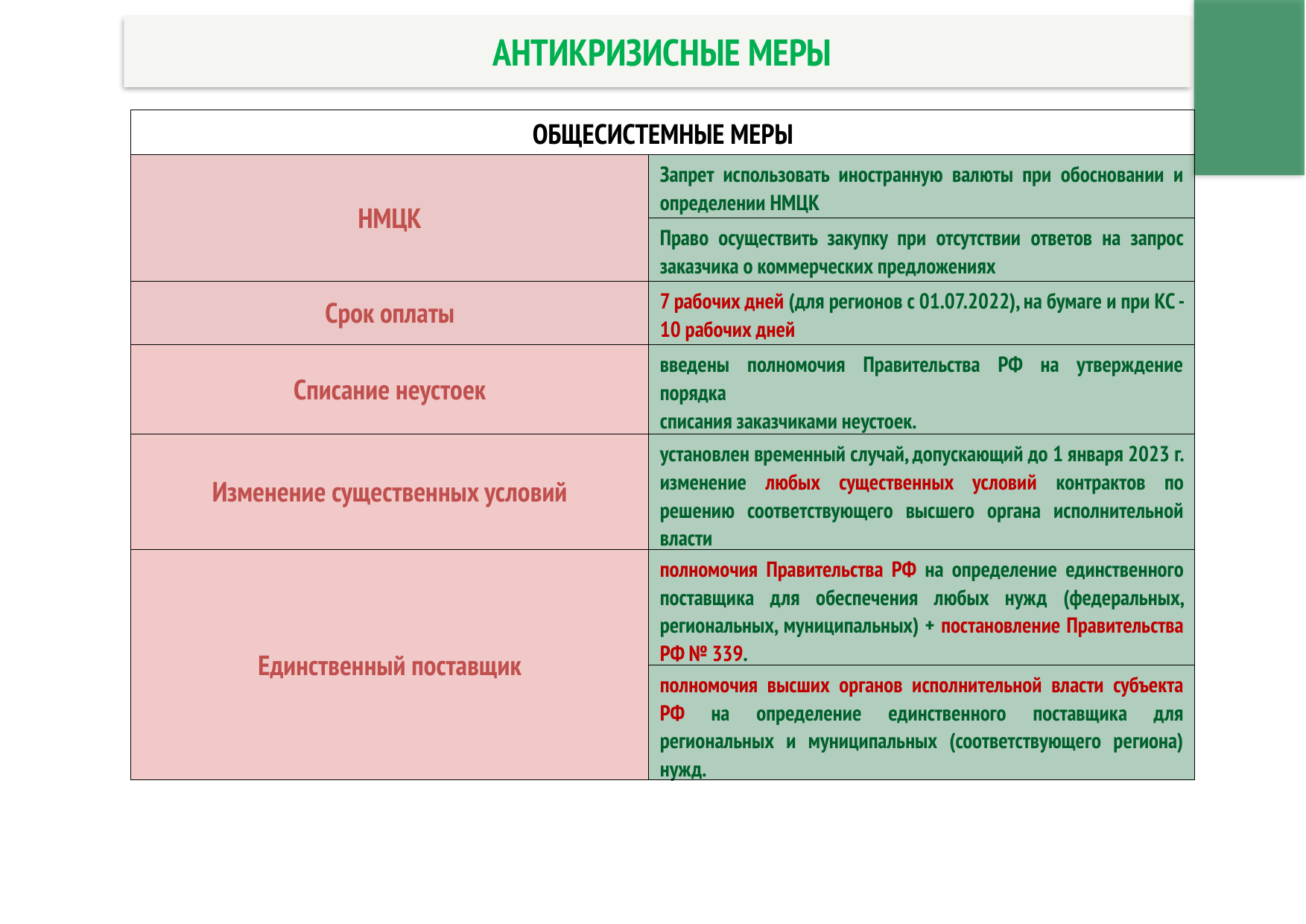

АНТИКРИЗИСНЫЕ МЕРЫ
| ОБЩЕСИСТЕМНЫЕ МЕРЫ |  |
| --- | --- |
| НМЦК | Запрет использовать иностранную валюты при обосновании и определении НМЦК |
|  | Право осуществить закупку при отсутствии ответов на запрос заказчика о коммерческих предложениях |
| Срок оплаты | 7 рабочих дней (для регионов с 01.07.2022), на бумаге и при КС - 10 рабочих дней |
| Списание неустоек | введены полномочия Правительства РФ на утверждение порядка списания заказчиками неустоек. |
| Изменение существенных условий | установлен временный случай, допускающий до 1 января 2023 г. изменение любых существенных условий контрактов по решению соответствующего высшего органа исполнительной власти |
| Единственный поставщик | полномочия Правительства РФ на определение единственного поставщика для обеспечения любых нужд (федеральных, региональных, муниципальных) + постановление Правительства РФ № 339. |
|  | полномочия высших органов исполнительной власти субъекта РФ на определение единственного поставщика для региональных и муниципальных (соответствующего региона) нужд. |